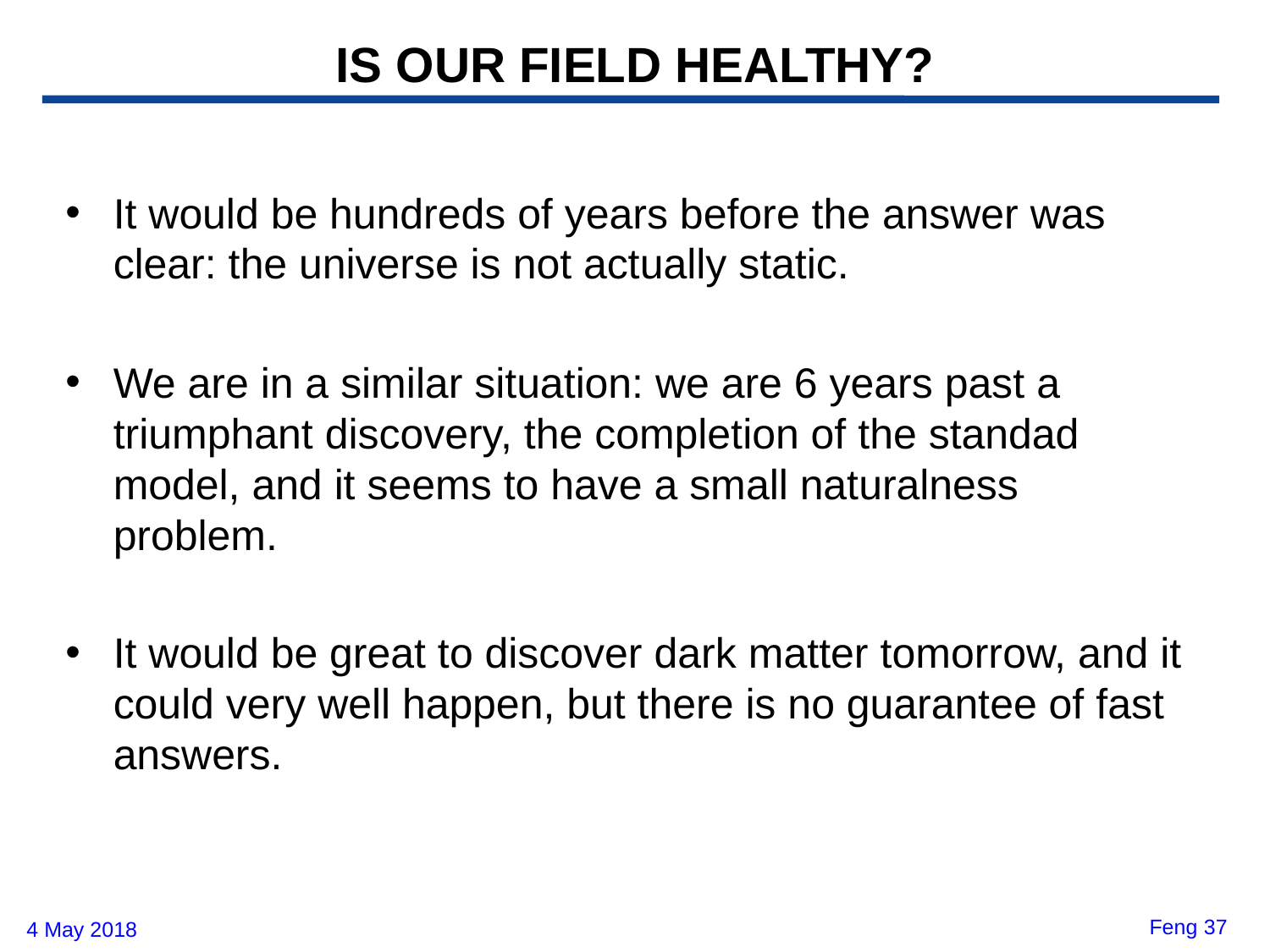

# IS OUR FIELD HEALTHY?
It would be hundreds of years before the answer was clear: the universe is not actually static.

We are in a similar situation: we are 6 years past a triumphant discovery, the completion of the standad model, and it seems to have a small naturalness problem.

It would be great to discover dark matter tomorrow, and it could very well happen, but there is no guarantee of fast answers.